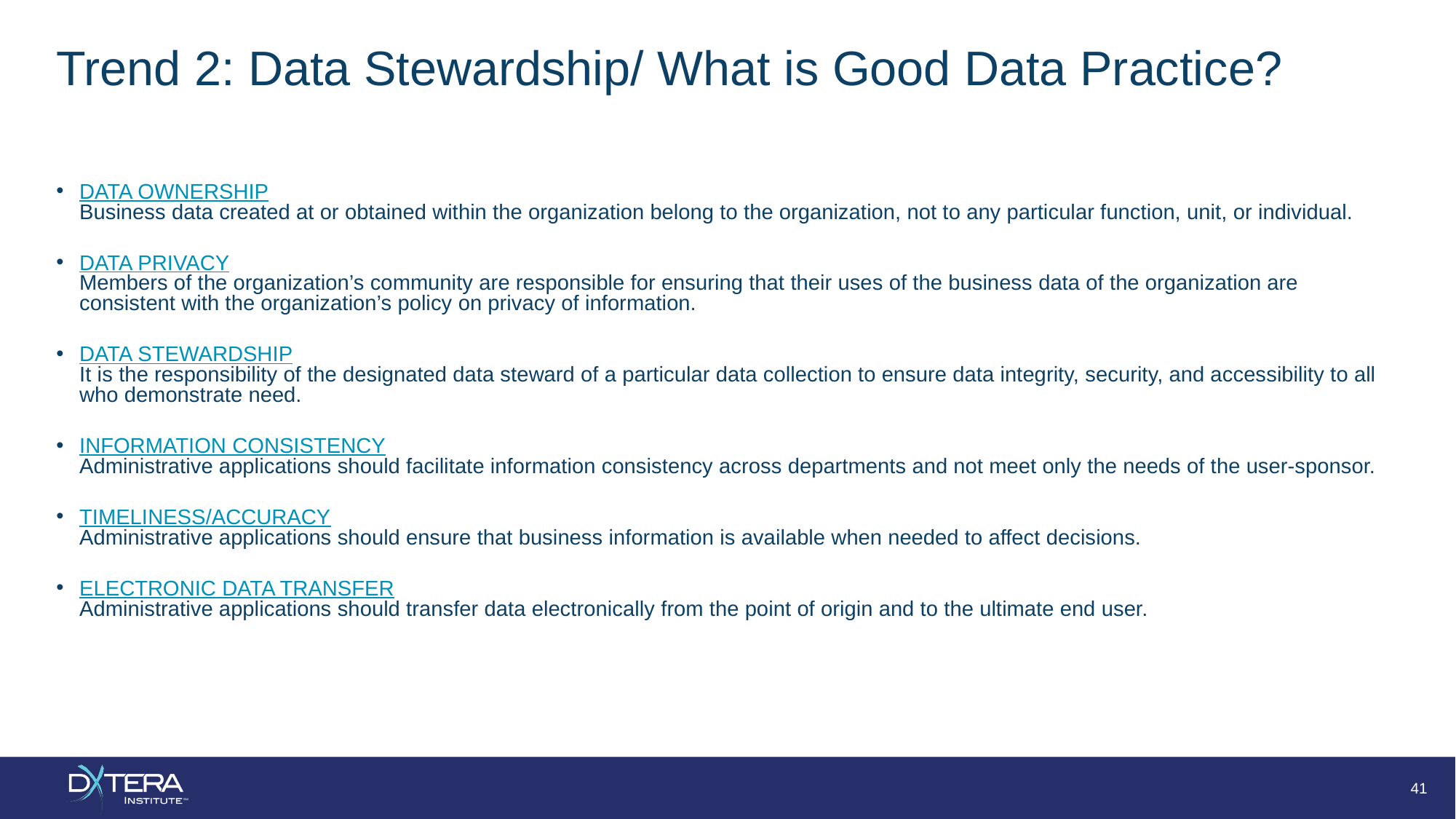

# Trend 2: Data Stewardship/ What is Good Data Practice?

DATA OWNERSHIP
Business data created at or obtained within the organization belong to the organization, not to any particular function, unit, or individual.

DATA PRIVACY
Members of the organization’s community are responsible for ensuring that their uses of the business data of the organization are consistent with the organization’s policy on privacy of information.

DATA STEWARDSHIP
It is the responsibility of the designated data steward of a particular data collection to ensure data integrity, security, and accessibility to all who demonstrate need.

INFORMATION CONSISTENCY
Administrative applications should facilitate information consistency across departments and not meet only the needs of the user-sponsor.

TIMELINESS/ACCURACY
Administrative applications should ensure that business information is available when needed to affect decisions.

ELECTRONIC DATA TRANSFER
Administrative applications should transfer data electronically from the point of origin and to the ultimate end user.

41